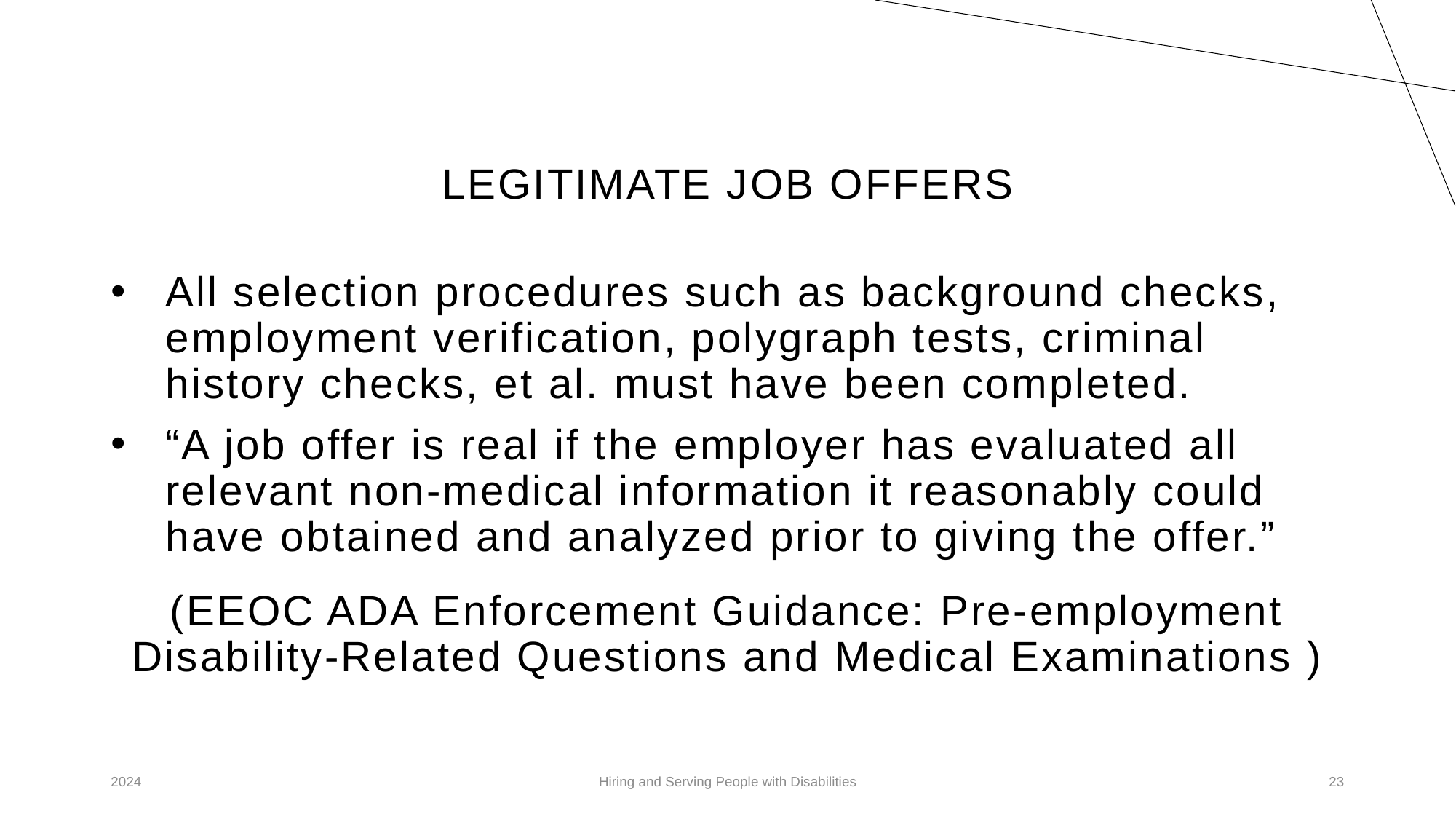

# Legitimate job offers
All selection procedures such as background checks, employment verification, polygraph tests, criminal history checks, et al. must have been completed.
“A job offer is real if the employer has evaluated all relevant non-medical information it reasonably could have obtained and analyzed prior to giving the offer.”
(EEOC ADA Enforcement Guidance: Pre-employment Disability-Related Questions and Medical Examinations )
2024
Hiring and Serving People with Disabilities
23